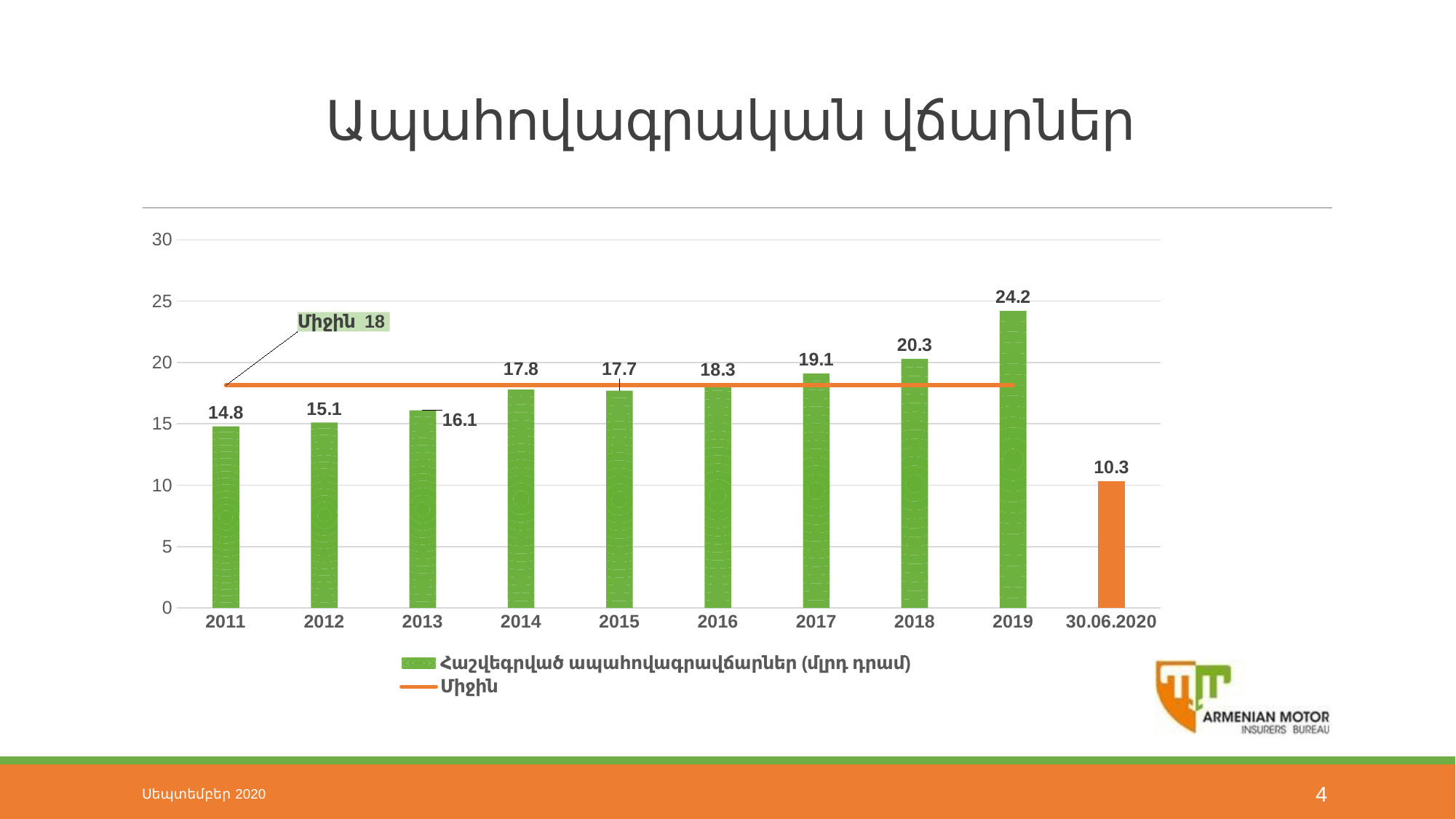

# Ապահովագրական վճարներ

### Chart

| Category | Հաշվեգրված ապահովագրավճարներ (մլրդ դրամ) | Միջին |
|---|---|---|
| 2011 | 14.8 | 18.155555555555555 |
| 2012 | 15.1 | 18.155555555555555 |
| 2013 | 16.1 | 18.155555555555555 |
| 2014 | 17.8 | 18.155555555555555 |
| 2015 | 17.7 | 18.155555555555555 |
| 2016 | 18.3 | 18.155555555555555 |
| 2017 | 19.1 | 18.155555555555555 |
| 2018 | 20.3 | 18.155555555555555 |
| 2019 | 24.2 | 18.155555555555555 |
| 30.06.2020 | 10.3 | None |
Սեպտեմբեր 2020
4